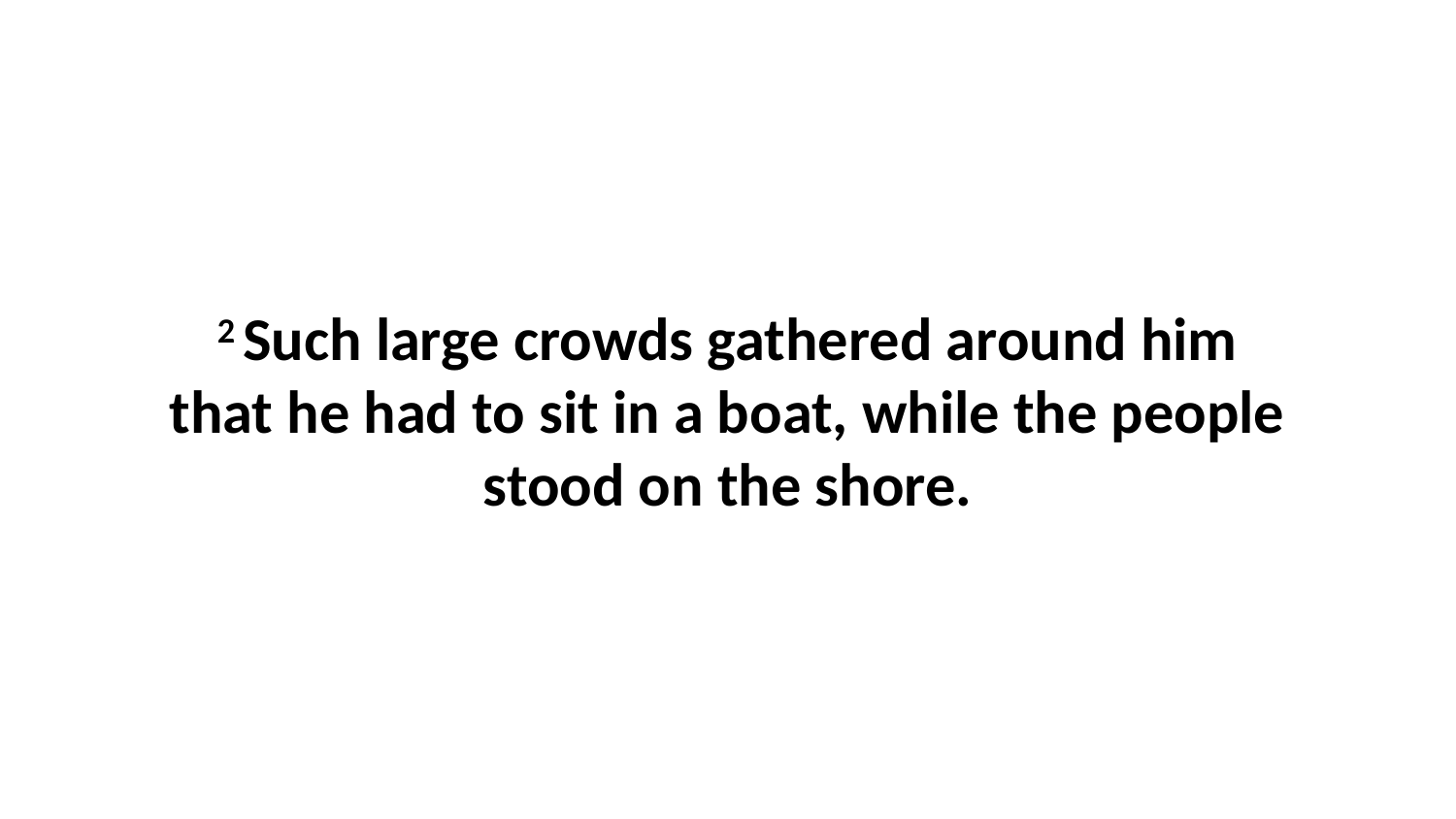

2 Such large crowds gathered around him that he had to sit in a boat, while the people stood on the shore.